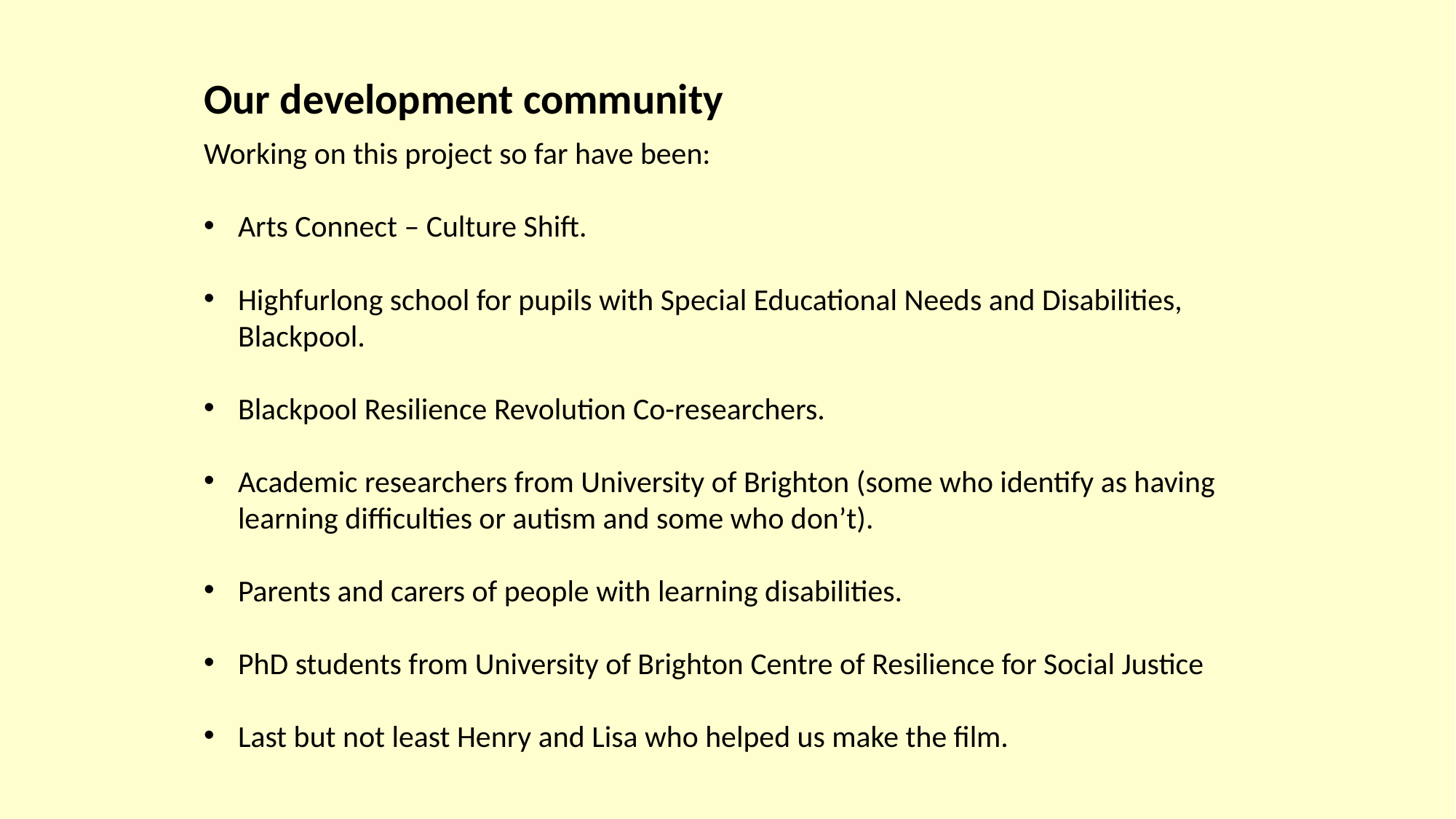

Our development community
Working on this project so far have been:

Arts Connect – Culture Shift.

Highfurlong school for pupils with Special Educational Needs and Disabilities, Blackpool.

Blackpool Resilience Revolution Co-researchers.

Academic researchers from University of Brighton (some who identify as having learning difficulties or autism and some who don’t).

Parents and carers of people with learning disabilities.

PhD students from University of Brighton Centre of Resilience for Social Justice

Last but not least Henry and Lisa who helped us make the film.